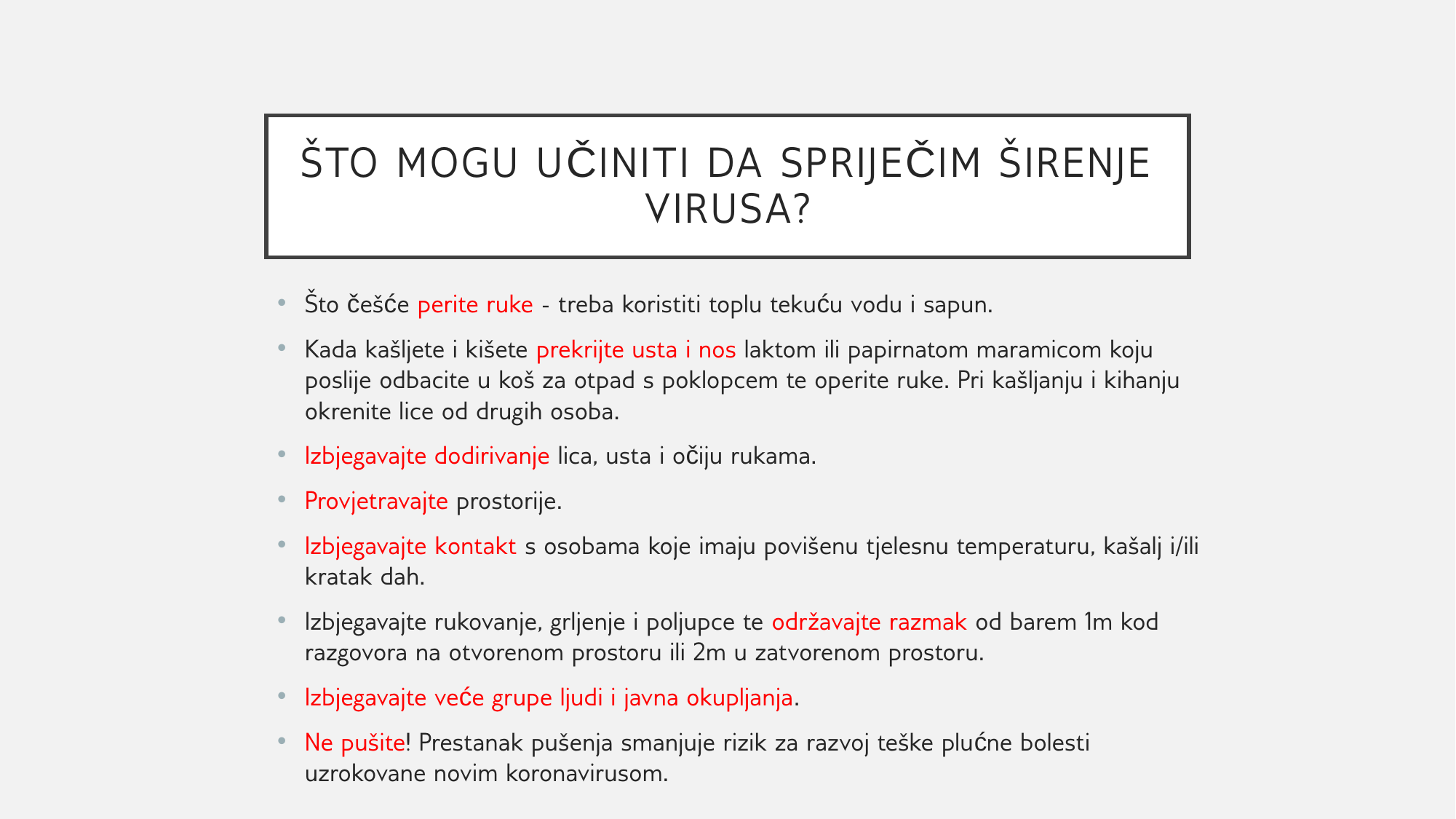

# Što mogu učiniti da spriječim širenje virusa?
Što češće perite ruke - treba koristiti toplu tekuću vodu i sapun.
Kada kašljete i kišete prekrijte usta i nos laktom ili papirnatom maramicom koju poslije odbacite u koš za otpad s poklopcem te operite ruke. Pri kašljanju i kihanju okrenite lice od drugih osoba.
Izbjegavajte dodirivanje lica, usta i očiju rukama.
Provjetravajte prostorije.
Izbjegavajte kontakt s osobama koje imaju povišenu tjelesnu temperaturu, kašalj i/ili kratak dah.
Izbjegavajte rukovanje, grljenje i poljupce te održavajte razmak od barem 1m kod razgovora na otvorenom prostoru ili 2m u zatvorenom prostoru.
Izbjegavajte veće grupe ljudi i javna okupljanja.
Ne pušite! Prestanak pušenja smanjuje rizik za razvoj teške plućne bolesti uzrokovane novim koronavirusom.